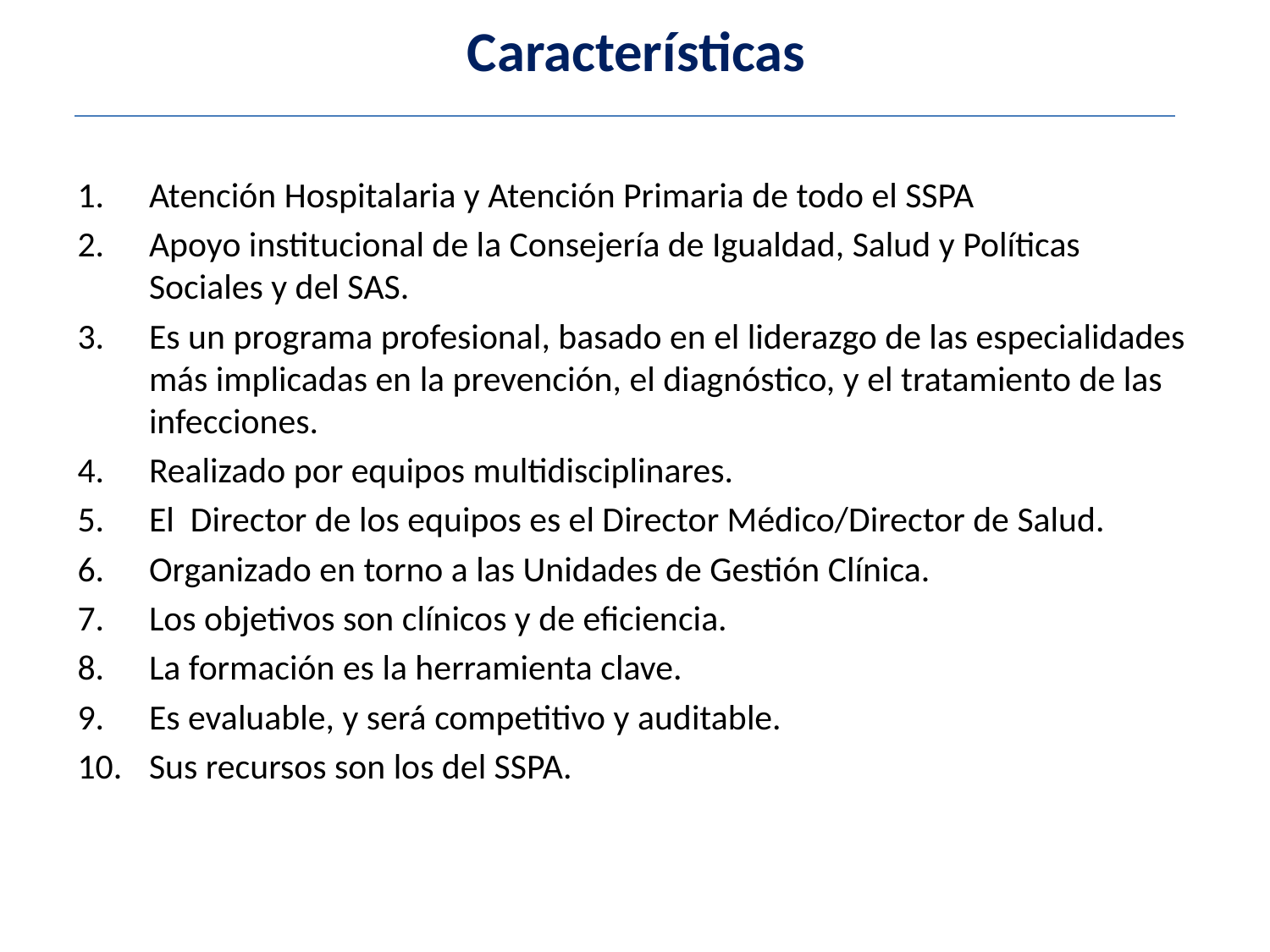

# Características
Atención Hospitalaria y Atención Primaria de todo el SSPA
Apoyo institucional de la Consejería de Igualdad, Salud y Políticas Sociales y del SAS.
Es un programa profesional, basado en el liderazgo de las especialidades más implicadas en la prevención, el diagnóstico, y el tratamiento de las infecciones.
Realizado por equipos multidisciplinares.
El  Director de los equipos es el Director Médico/Director de Salud.
Organizado en torno a las Unidades de Gestión Clínica.
Los objetivos son clínicos y de eficiencia.
La formación es la herramienta clave.
Es evaluable, y será competitivo y auditable.
Sus recursos son los del SSPA.